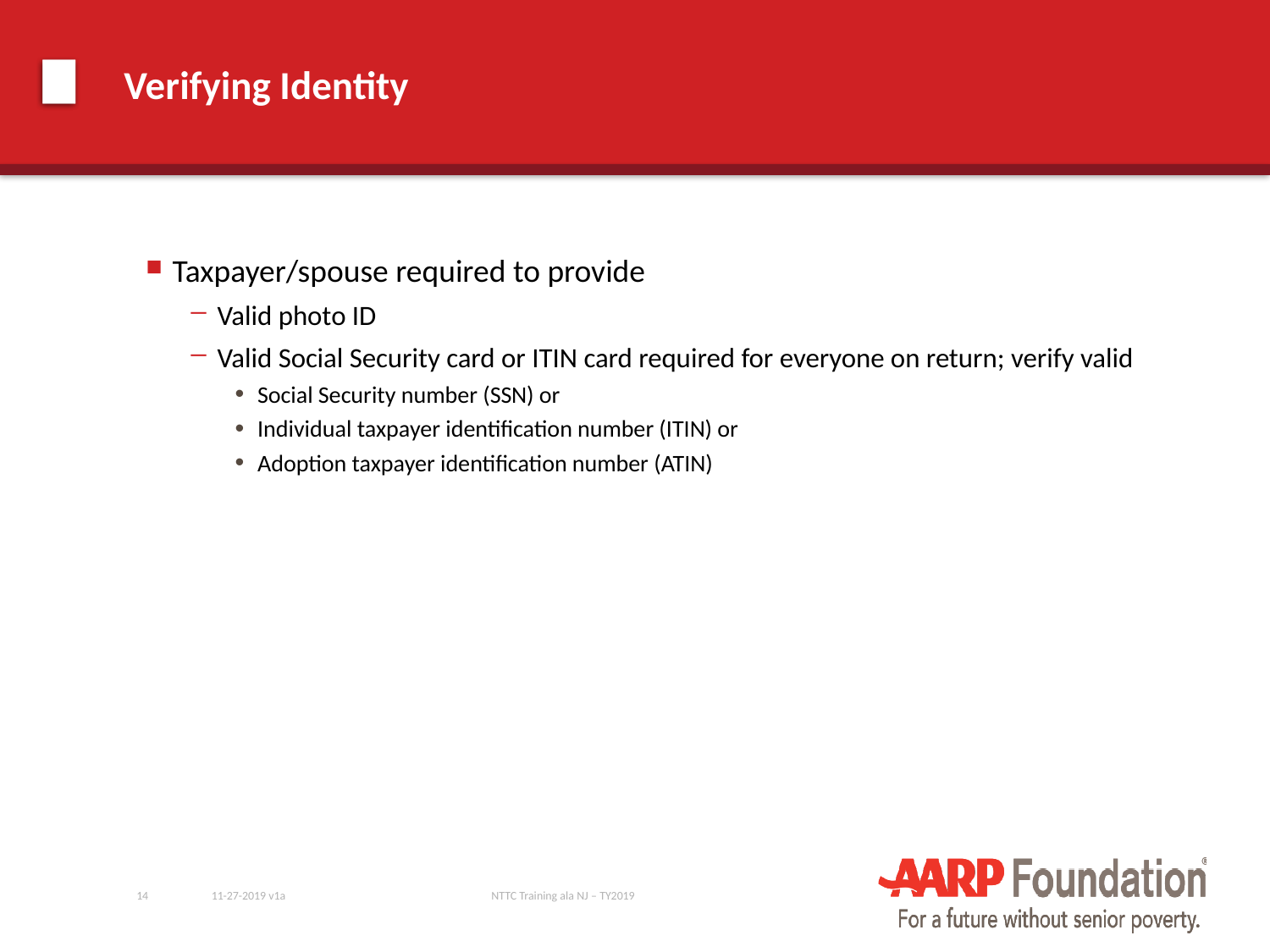

# Verifying Identity
Taxpayer/spouse required to provide
Valid photo ID
Valid Social Security card or ITIN card required for everyone on return; verify valid
Social Security number (SSN) or
Individual taxpayer identification number (ITIN) or
Adoption taxpayer identification number (ATIN)

14
11-27-2019 v1a
NTTC Training ala NJ – TY2019